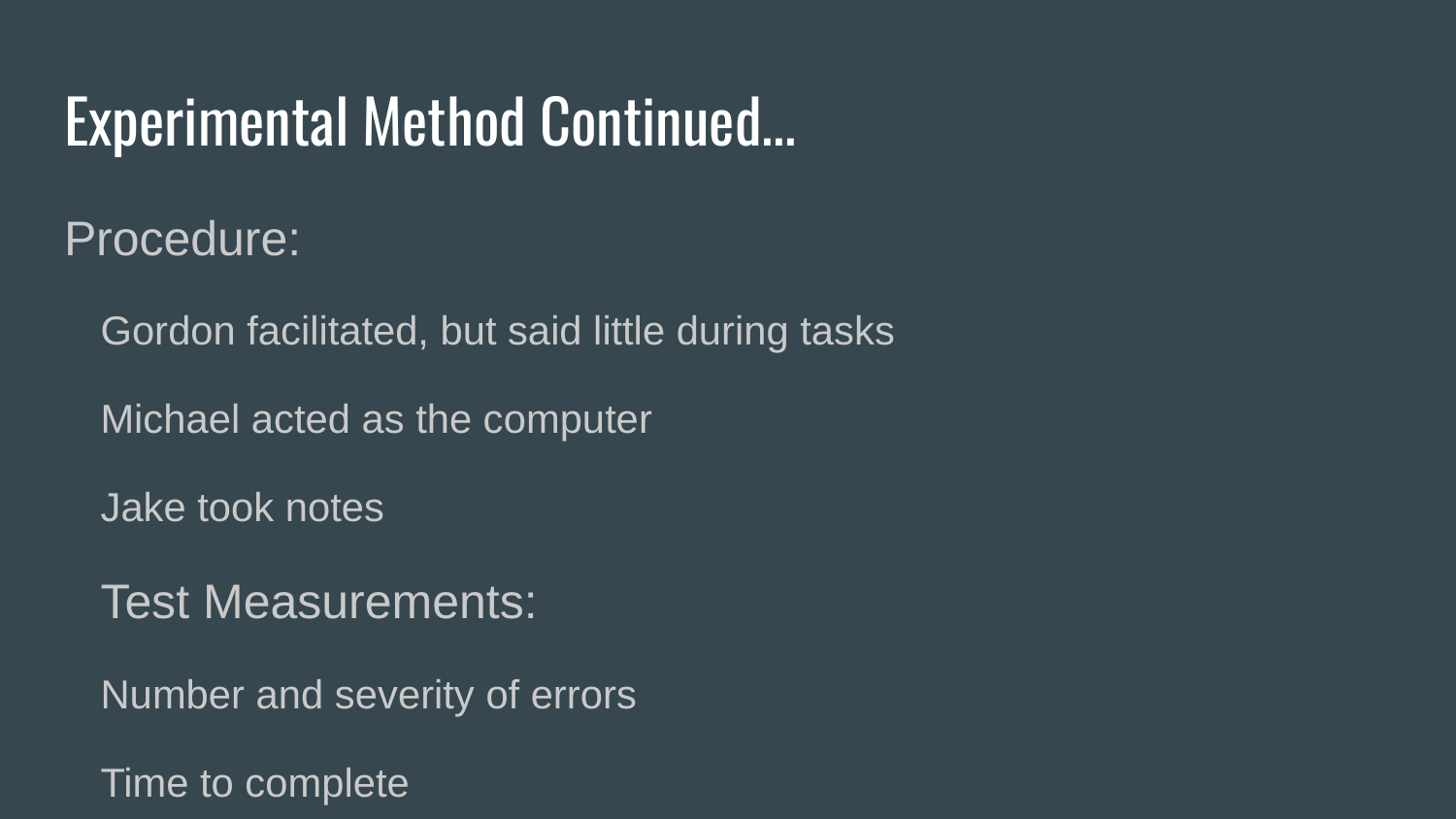

# Experimental Method Continued...
Procedure:
Gordon facilitated, but said little during tasks
Michael acted as the computer
Jake took notes
Test Measurements:
Number and severity of errors
Time to complete
Demonstrated interest and usefulness [subjective]